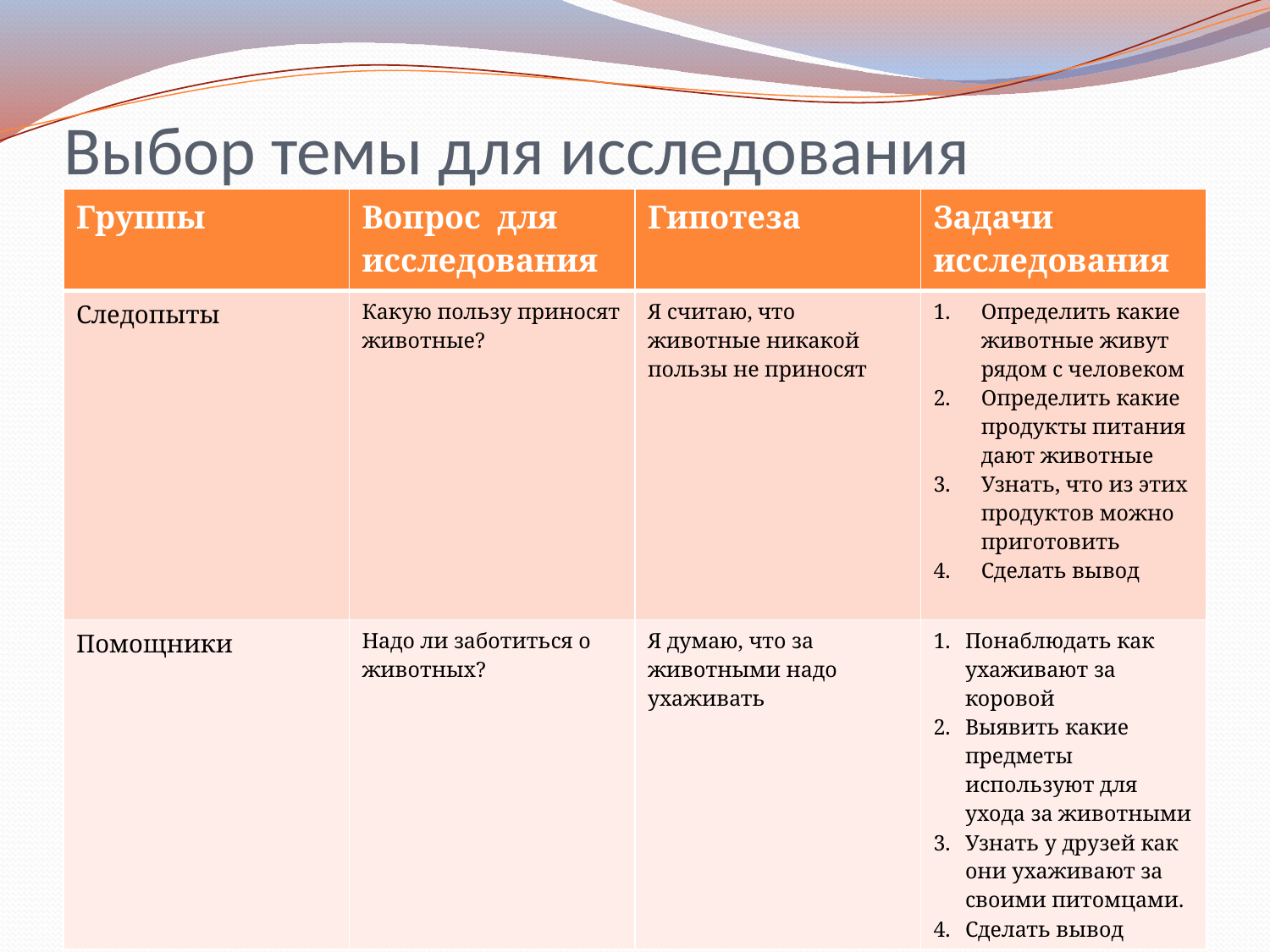

# Выбор темы для исследования
| Группы | Вопрос для исследования | Гипотеза | Задачи исследования |
| --- | --- | --- | --- |
| Следопыты | Какую пользу приносят животные? | Я считаю, что животные никакой пользы не приносят | Определить какие животные живут рядом с человеком Определить какие продукты питания дают животные Узнать, что из этих продуктов можно приготовить Сделать вывод |
| Помощники | Надо ли заботиться о животных? | Я думаю, что за животными надо ухаживать | Понаблюдать как ухаживают за коровой Выявить какие предметы используют для ухода за животными Узнать у друзей как они ухаживают за своими питомцами. Сделать вывод |